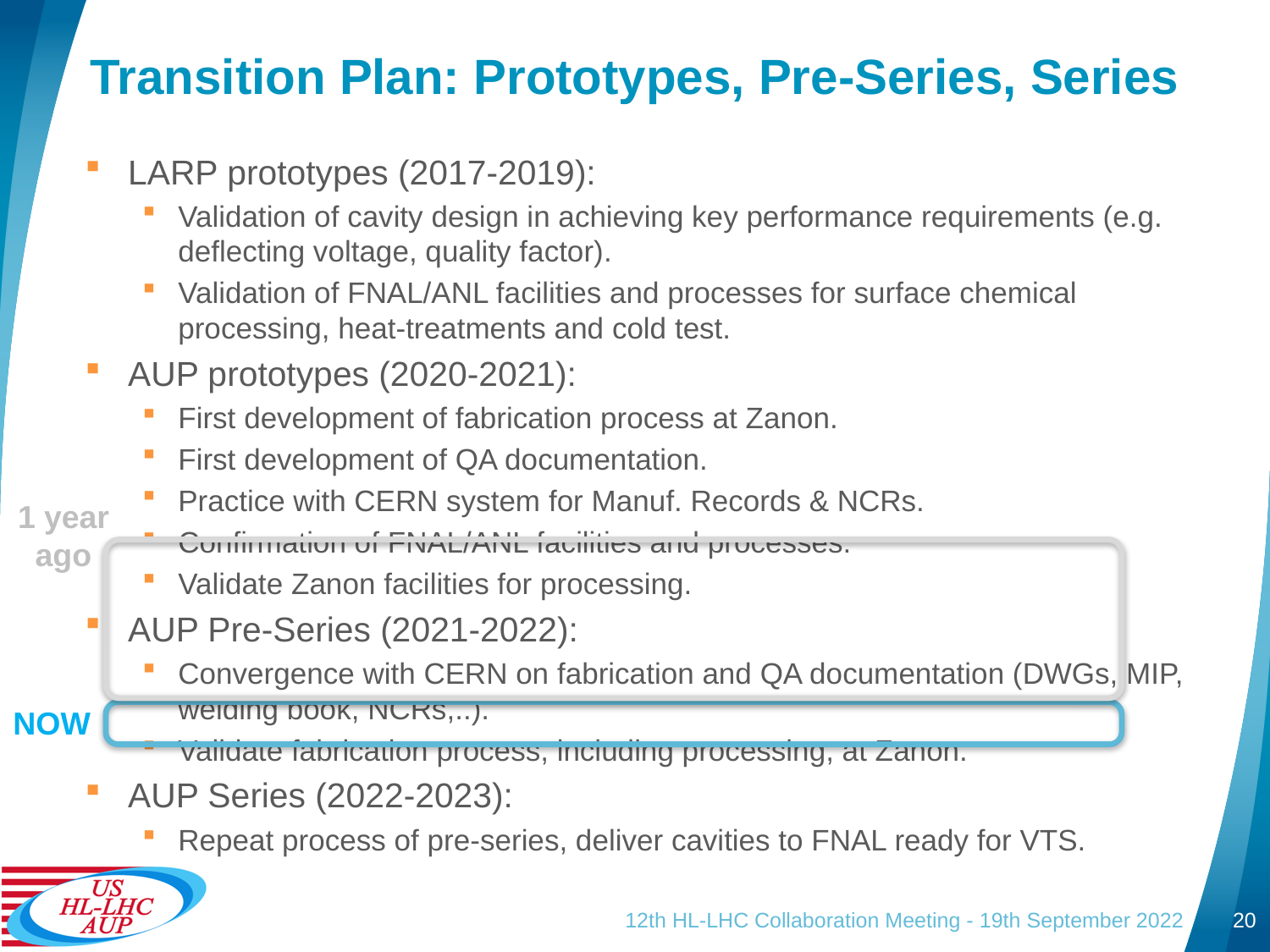

# Transition Plan: Prototypes, Pre-Series, Series
LARP prototypes (2017-2019):
Validation of cavity design in achieving key performance requirements (e.g. deflecting voltage, quality factor).
Validation of FNAL/ANL facilities and processes for surface chemical processing, heat-treatments and cold test.
AUP prototypes (2020-2021):
First development of fabrication process at Zanon.
First development of QA documentation.
Practice with CERN system for Manuf. Records & NCRs.
Confirmation of FNAL/ANL facilities and processes.
Validate Zanon facilities for processing.
AUP Pre-Series (2021-2022):
Convergence with CERN on fabrication and QA documentation (DWGs, MIP, welding book, NCRs,..).
Validate fabrication process, including processing, at Zanon.
AUP Series (2022-2023):
Repeat process of pre-series, deliver cavities to FNAL ready for VTS.

1 year ago

NOW

12th HL-LHC Collaboration Meeting - 19th September 2022
20